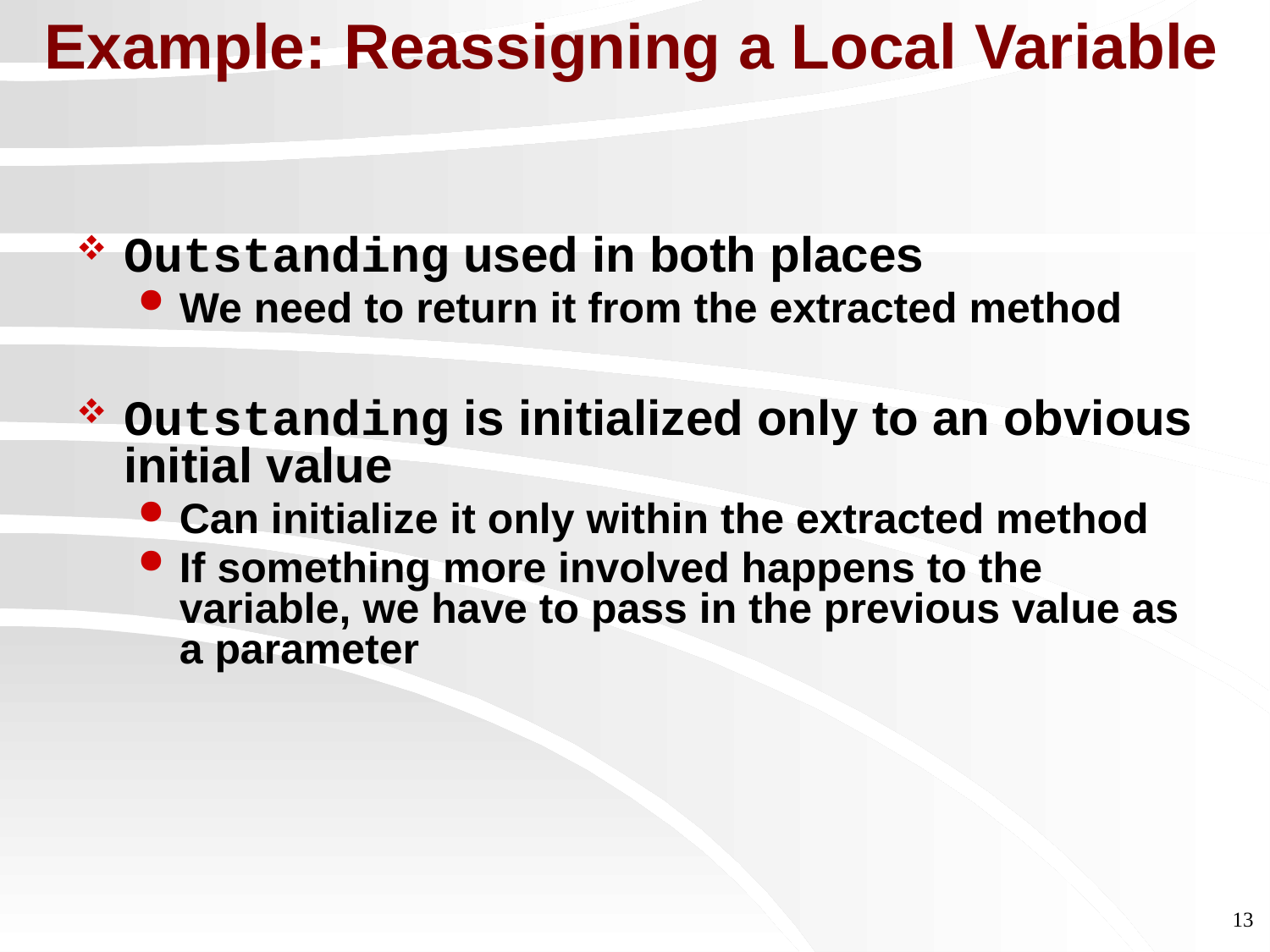

# Example: Reassigning a Local Variable

Outstanding used in both places
We need to return it from the extracted method

Outstanding is initialized only to an obvious initial value
Can initialize it only within the extracted method
If something more involved happens to the variable, we have to pass in the previous value as a parameter